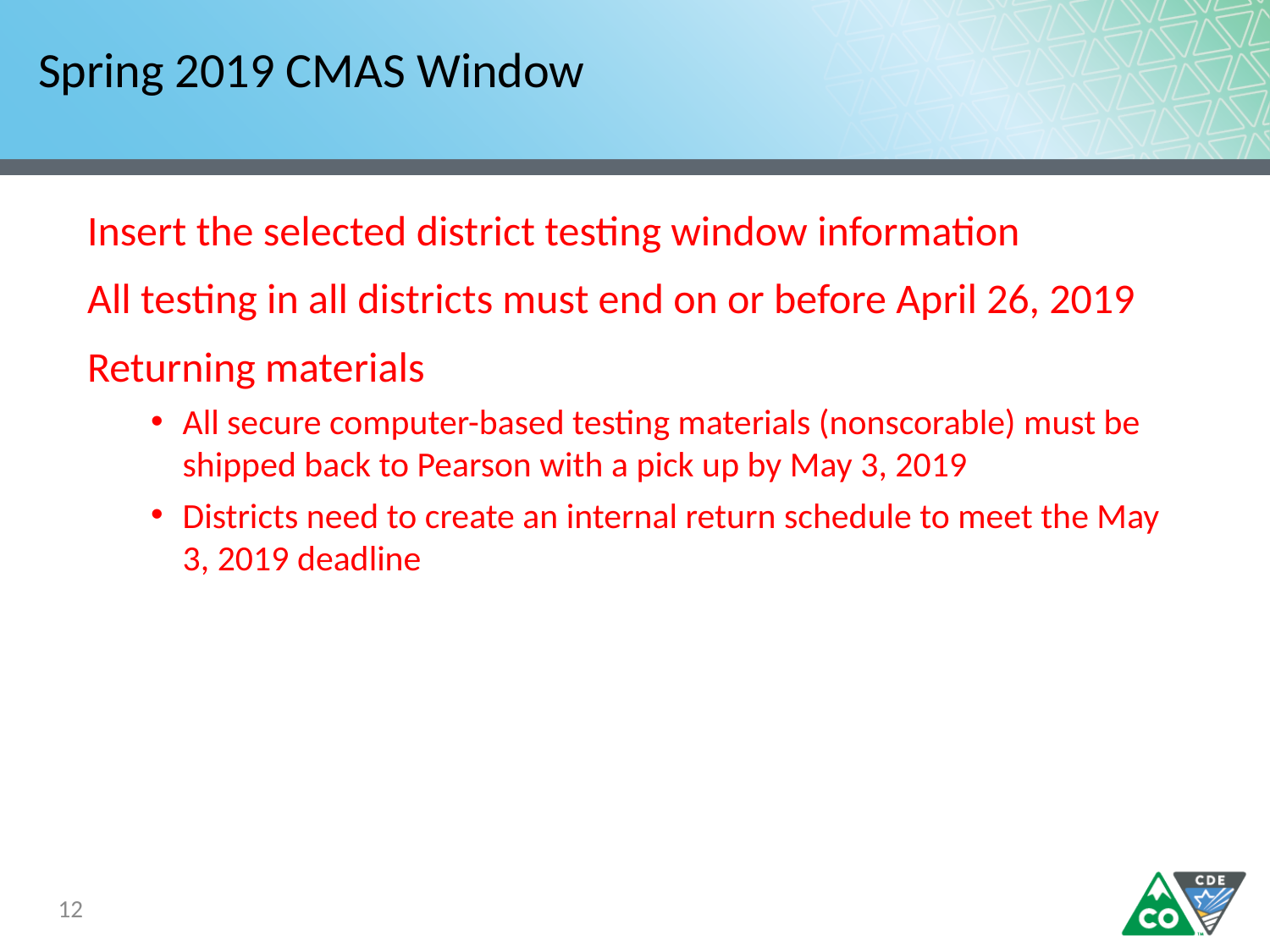

# Spring 2019 CMAS Window
Insert the selected district testing window information
All testing in all districts must end on or before April 26, 2019
Returning materials
All secure computer-based testing materials (nonscorable) must be shipped back to Pearson with a pick up by May 3, 2019
Districts need to create an internal return schedule to meet the May 3, 2019 deadline
12